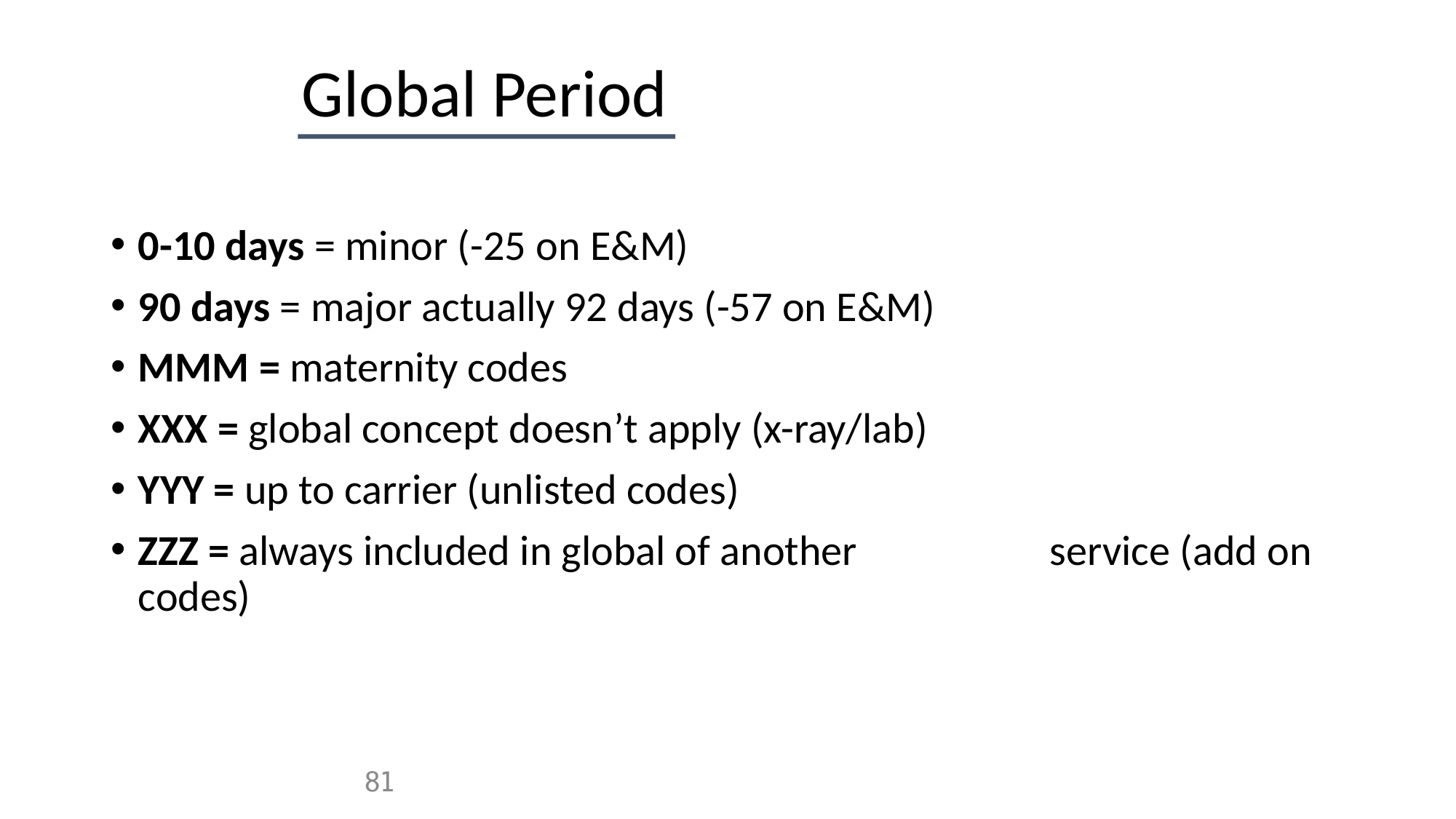

# Global Period

0-10 days = minor (-25 on E&M)
90 days = major actually 92 days (-57 on E&M)
MMM = maternity codes
XXX = global concept doesn’t apply (x-ray/lab)
YYY = up to carrier (unlisted codes)
ZZZ = always included in global of another 		    service (add on codes)
81